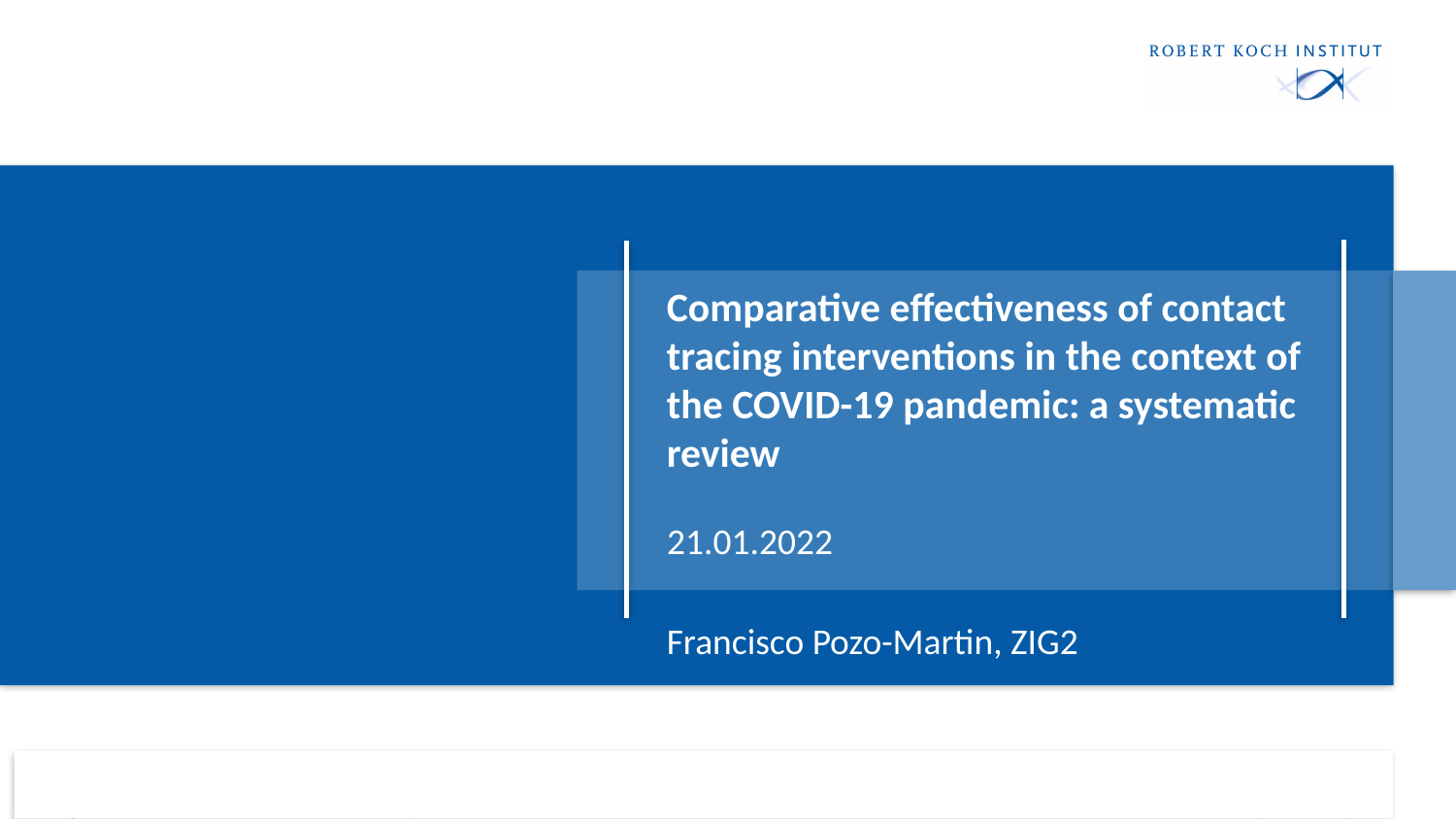

# Comparative effectiveness of contact tracing interventions in the context of the COVID-19 pandemic: a systematic review
21.01.2022
Francisco Pozo-Martin, ZIG2